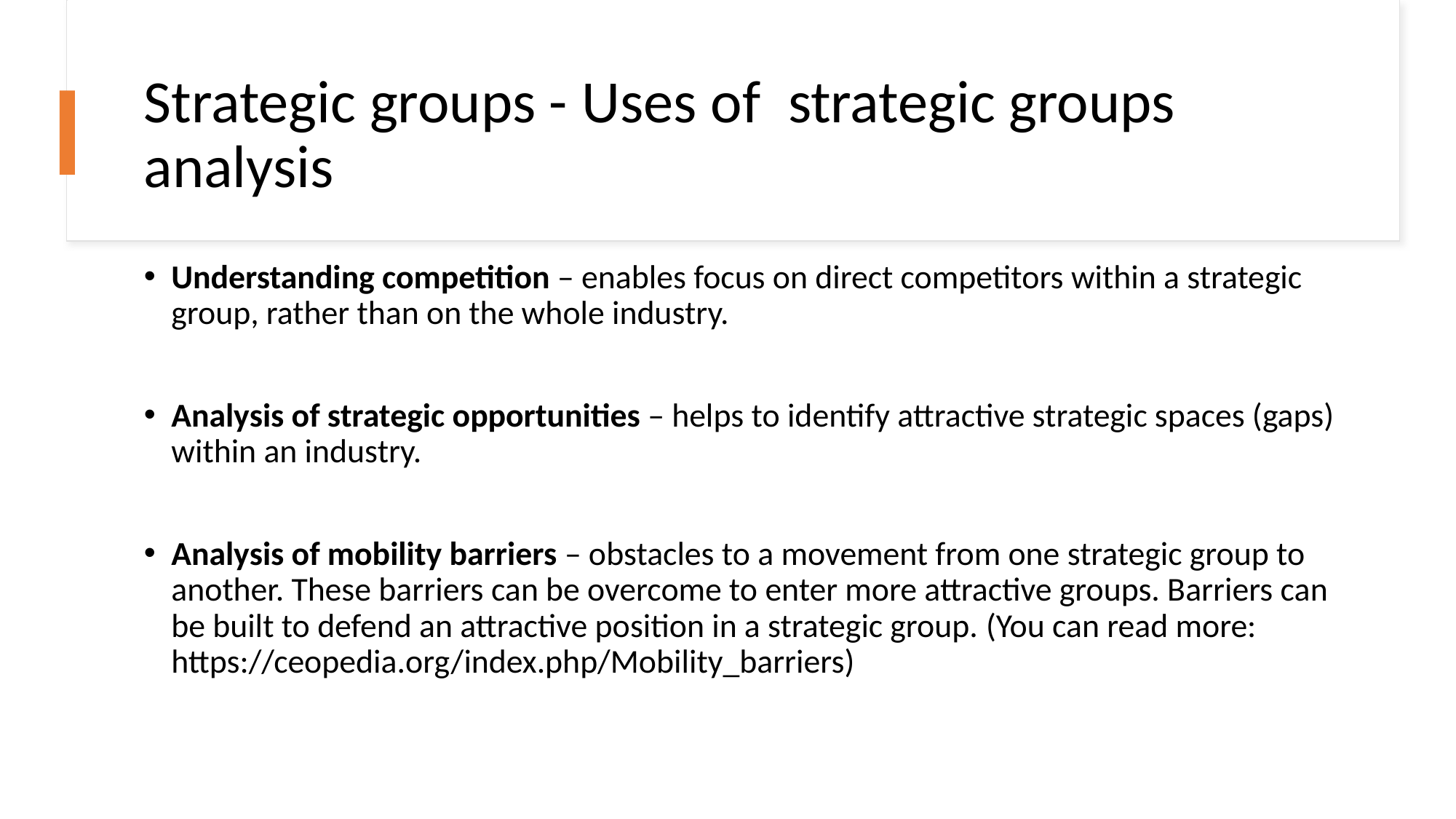

# Strategic groups - Uses of  strategic groups analysis

Understanding competition – enables focus on direct competitors within a strategic group, rather than on the whole industry.

Analysis of strategic opportunities – helps to identify attractive strategic spaces (gaps) within an industry.

Analysis of mobility barriers – obstacles to a movement from one strategic group to another. These barriers can be overcome to enter more attractive groups. Barriers can be built to defend an attractive position in a strategic group. (You can read more: https://ceopedia.org/index.php/Mobility_barriers)